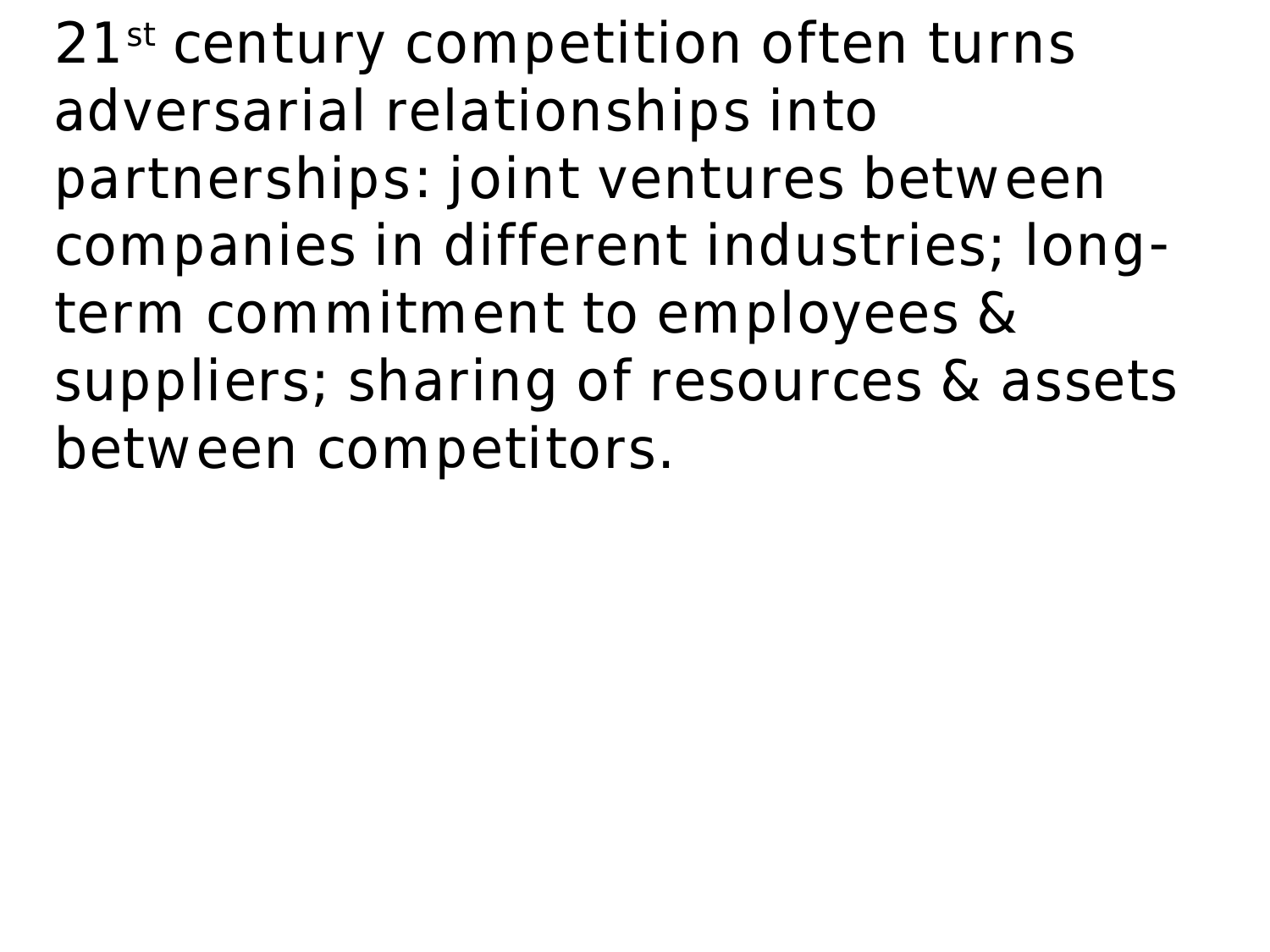

21st century competition often turns adversarial relationships into partnerships: joint ventures between companies in different industries; long-term commitment to employees & suppliers; sharing of resources & assets between competitors.
#